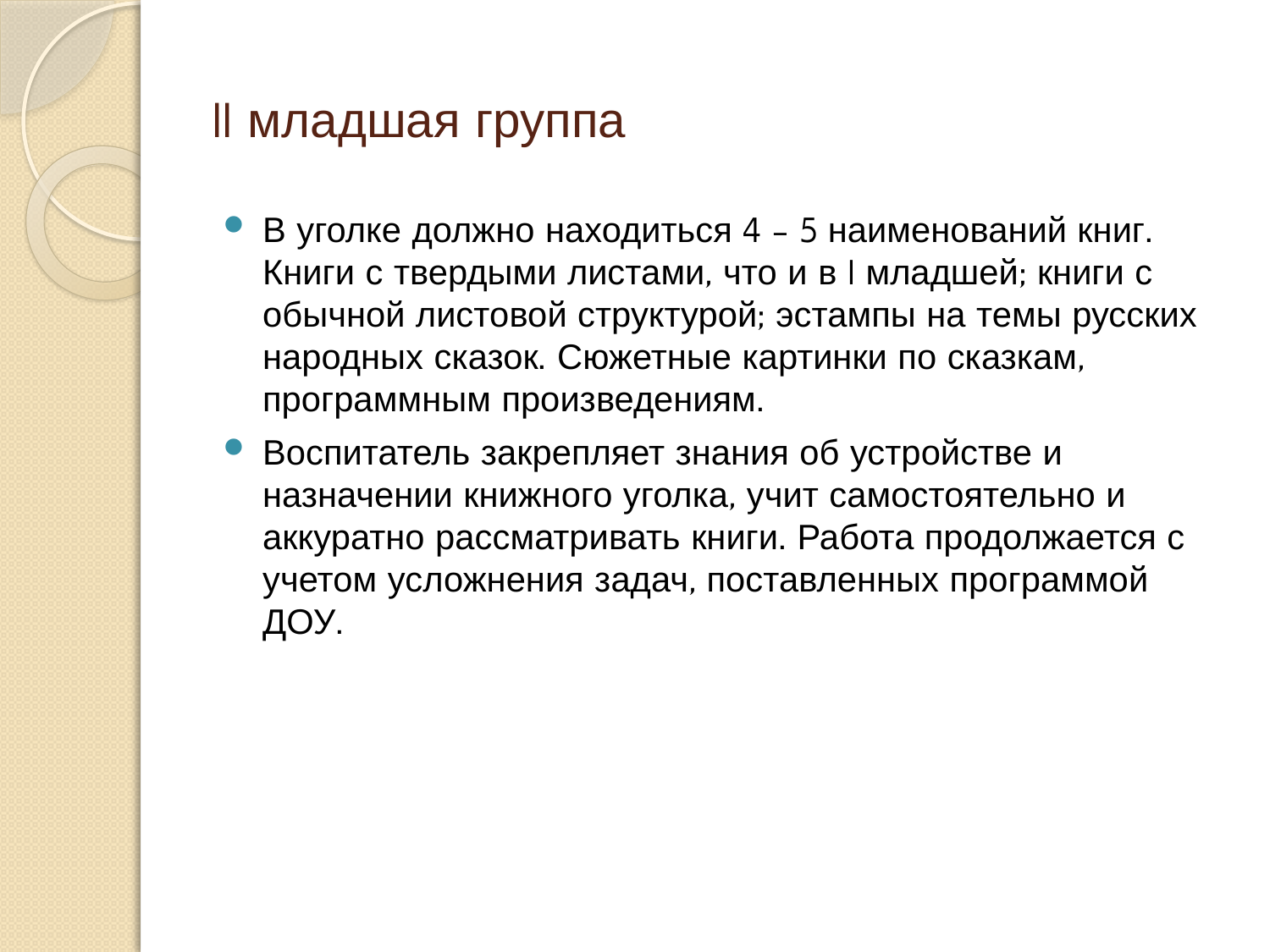

# II младшая группа
В уголке должно находиться 4 – 5 наименований книг. Книги с твердыми листами, что и в I младшей; книги с обычной листовой структурой; эстампы на темы русских народных сказок. Сюжетные картинки по сказкам, программным произведениям.
Воспитатель закрепляет знания об устройстве и назначении книжного уголка, учит самостоятельно и аккуратно рассматривать книги. Работа продолжается с учетом усложнения задач, поставленных программой ДОУ.